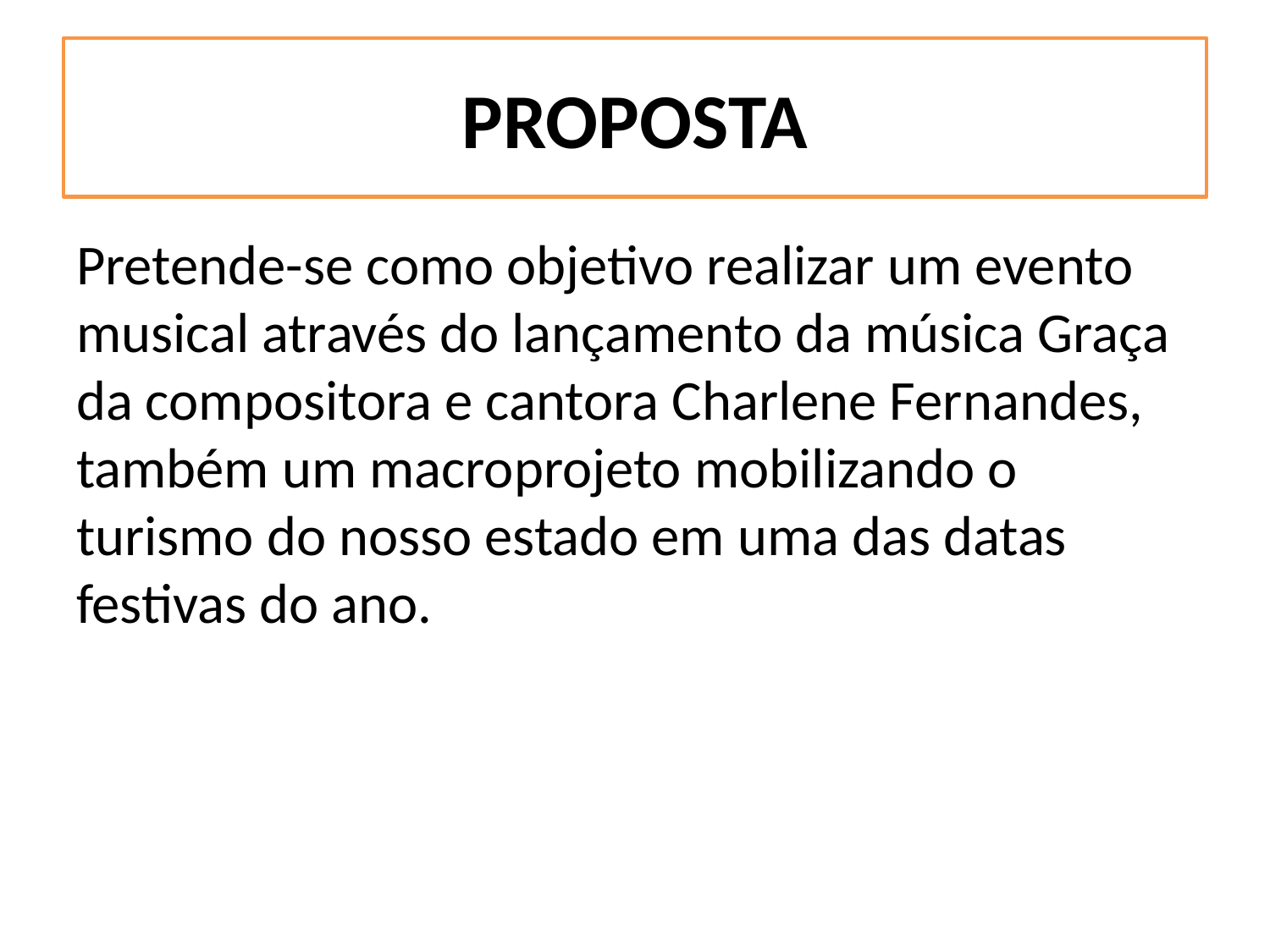

# PROPOSTA
Pretende-se como objetivo realizar um evento musical através do lançamento da música Graça da compositora e cantora Charlene Fernandes, também um macroprojeto mobilizando o turismo do nosso estado em uma das datas festivas do ano.